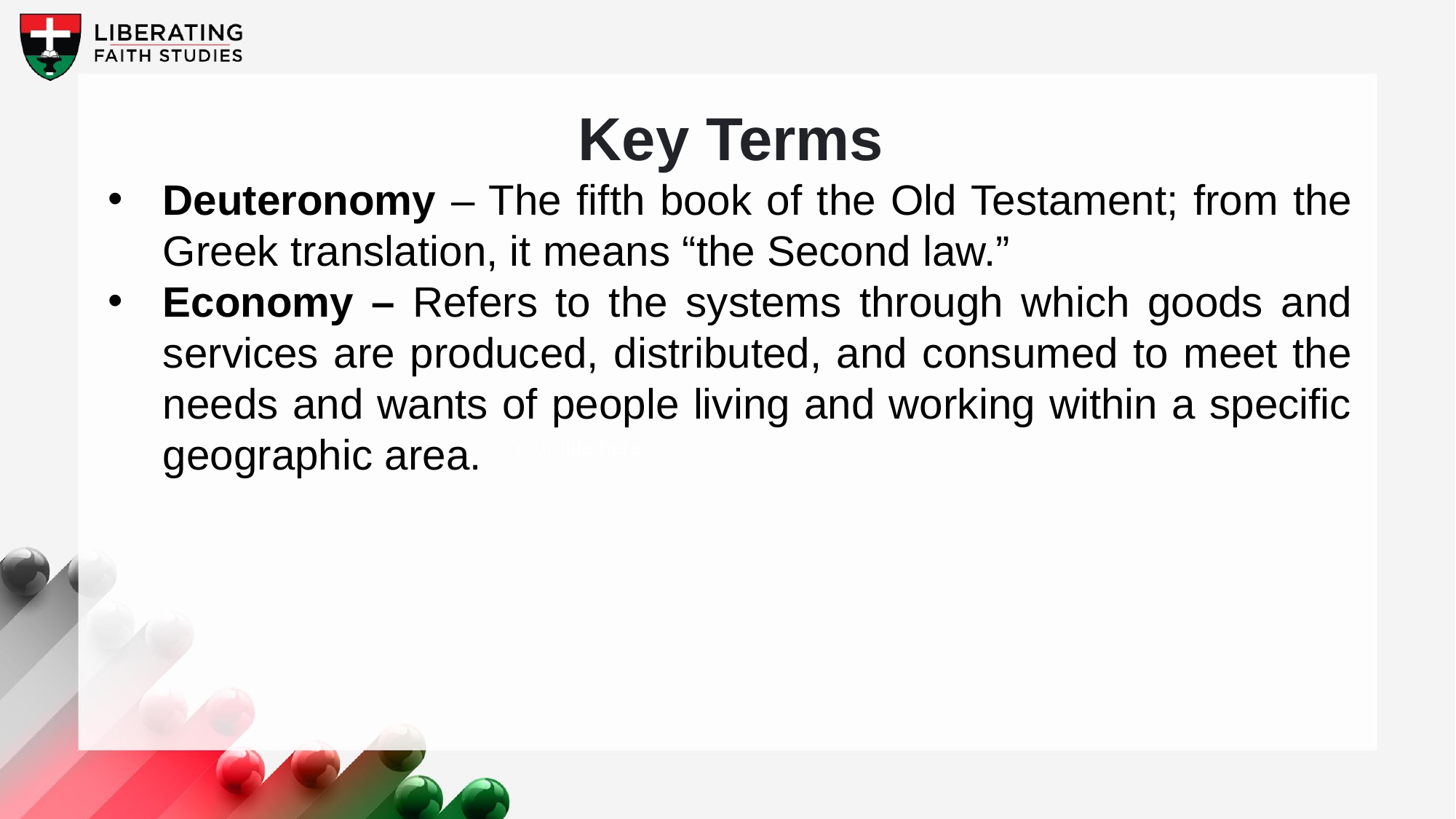

Key Terms
Deuteronomy – The fifth book of the Old Testament; from the Greek translation, it means “the Second law.”
Economy – Refers to the systems through which goods and services are produced, distributed, and consumed to meet the needs and wants of people living and working within a specific geographic area.
Your title here